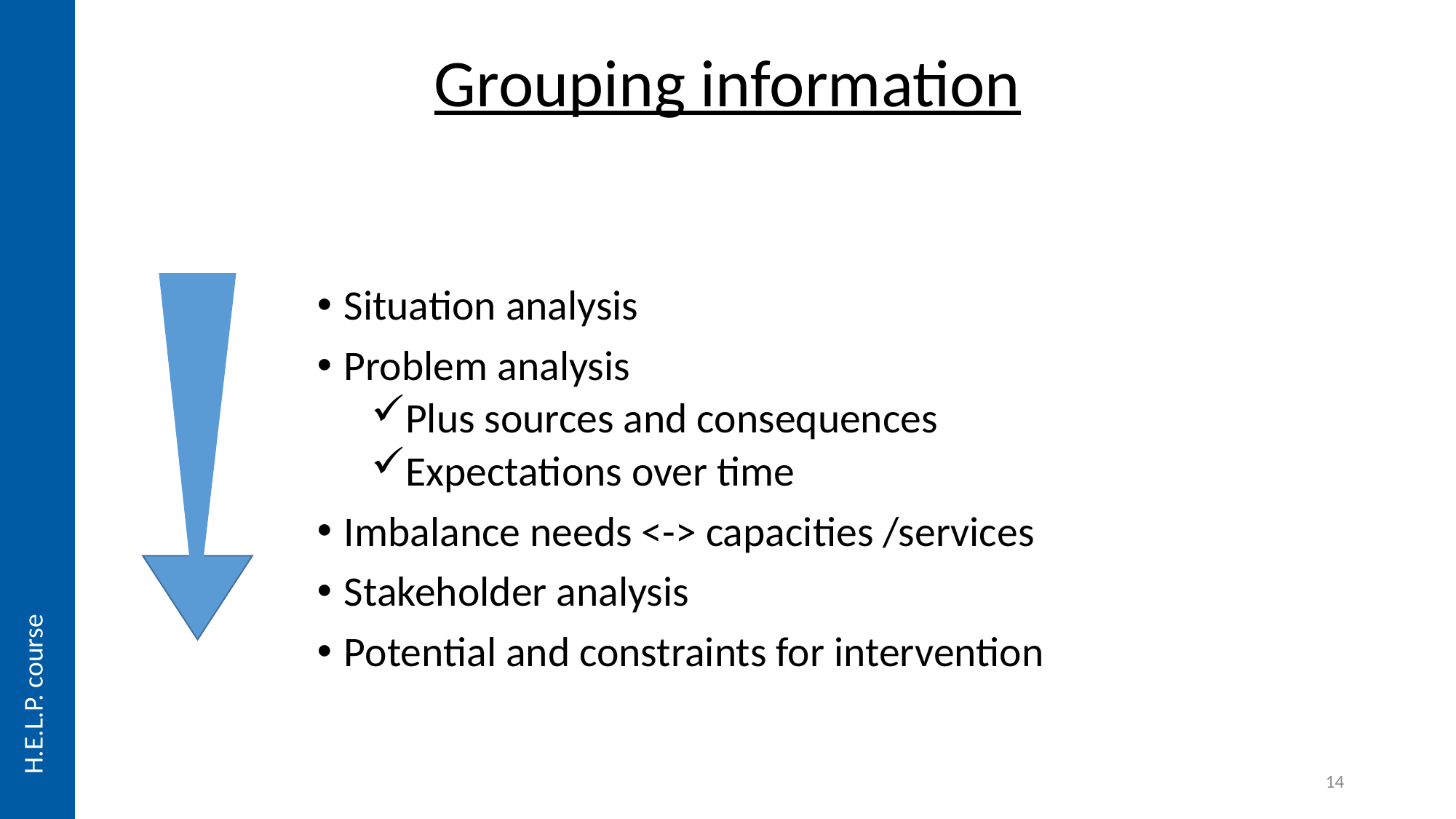

Grouping information

Situation analysis
Problem analysis
Plus sources and consequences
Expectations over time
Imbalance needs <-> capacities /services
Stakeholder analysis
Potential and constraints for intervention

H.E.L.P. course
14